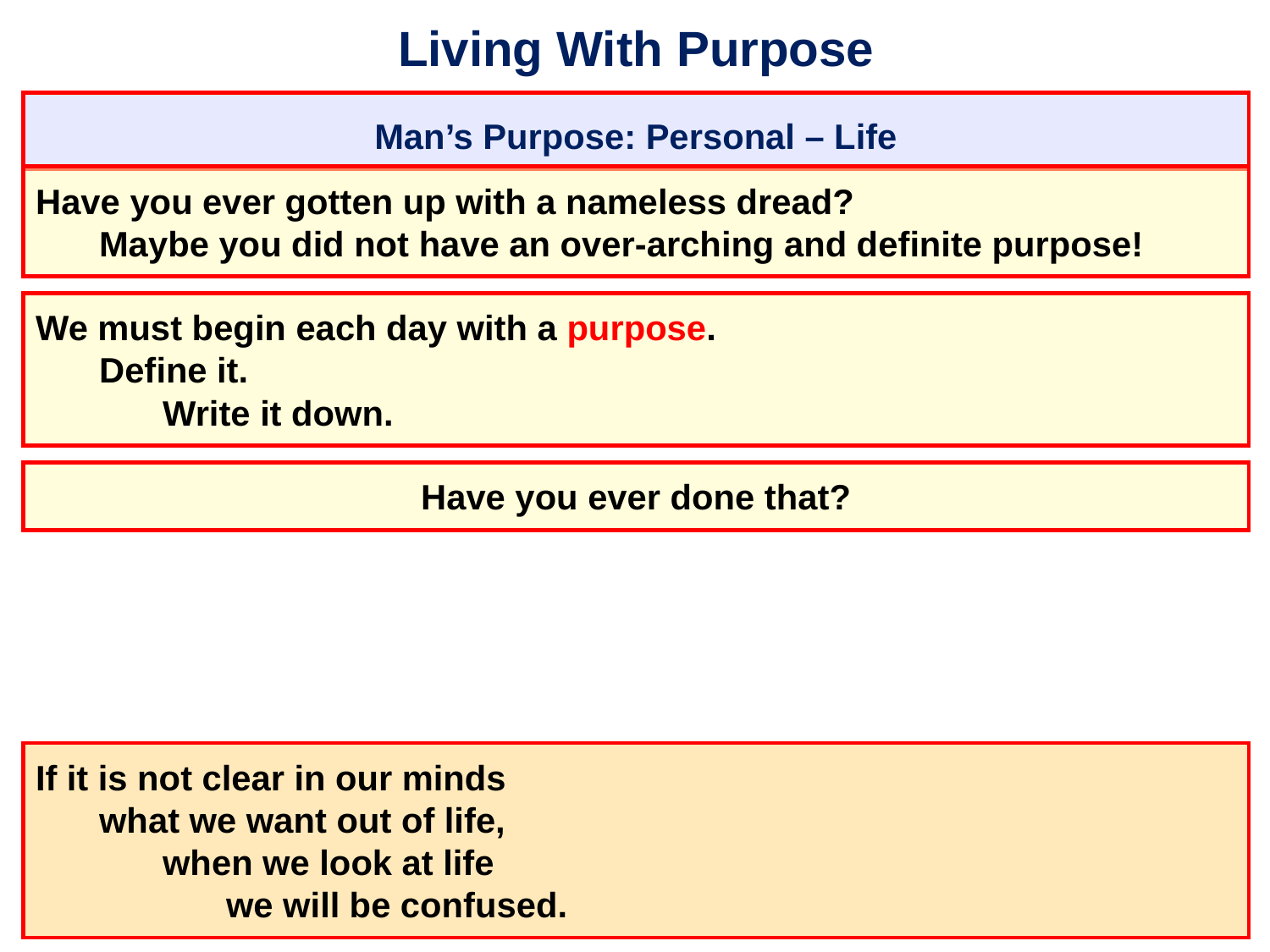

# Living With Purpose
Man’s Purpose: Personal – Life
Have you ever gotten up with a nameless dread?
	Maybe you did not have an over-arching and definite purpose!
We must begin each day with a purpose.
	Define it.
		Write it down.
Have you ever done that?
If it is not clear in our minds
	what we want out of life,
		when we look at life
			we will be confused.